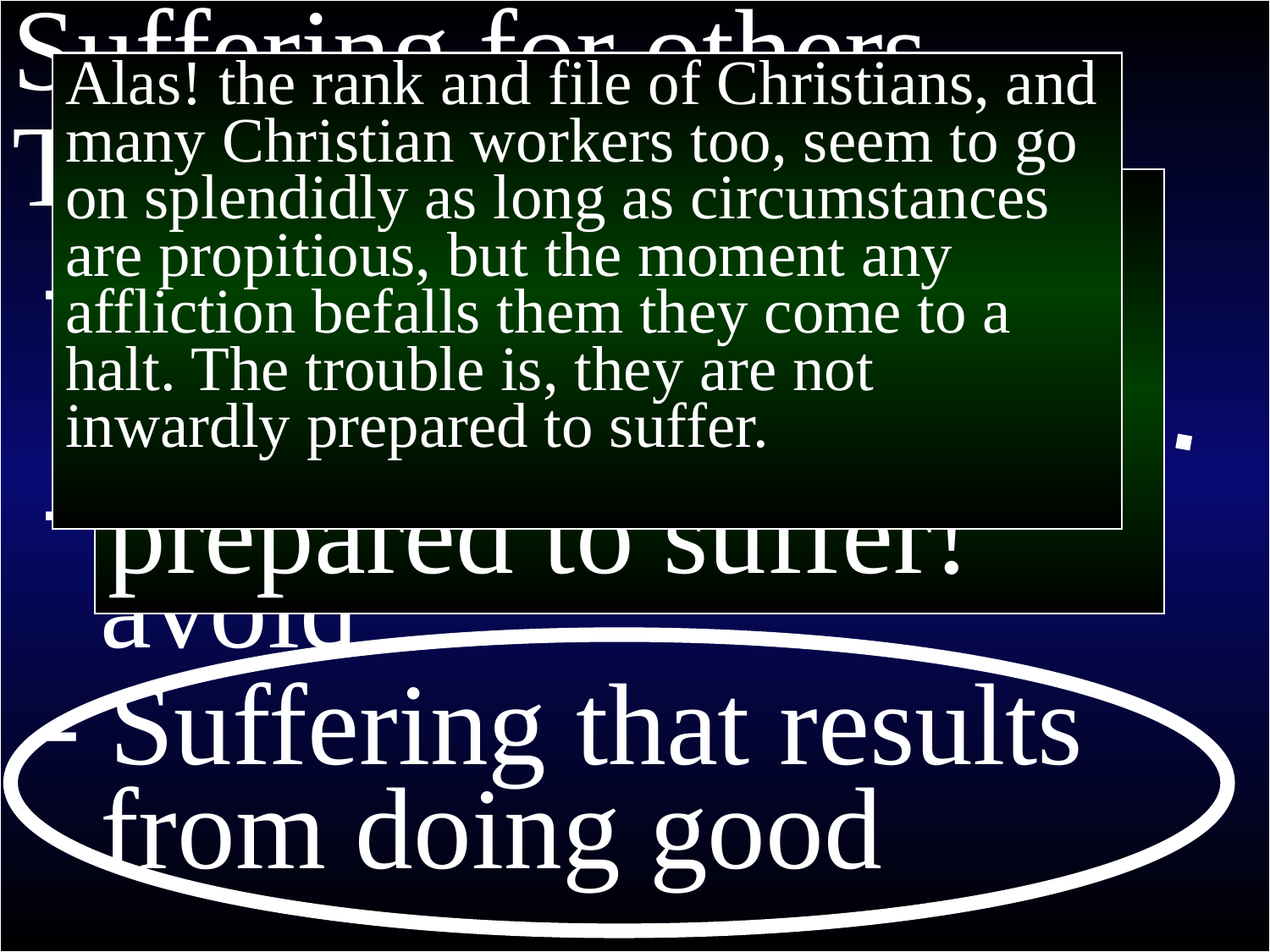

# 2 Corinthians
Suffering for others
Types of suffering:
 - Suffering caused by
   your own wrongdoing
 - Suffering you can’t
   avoid
 - Suffering that results
   from doing good
Alas! the rank and file of Christians, and many Christian workers too, seem to go on splendidly as long as circumstances are propitious, but the moment any affliction befalls them they come to a halt. The trouble is, they are not inwardly prepared to suffer.
Christians who want to serve God and others must be prepared to suffer!
7 We are confident that as you share in suffering, you will also share God’s comfort.

Suffering
Today’s persptecive
The Christian perspective